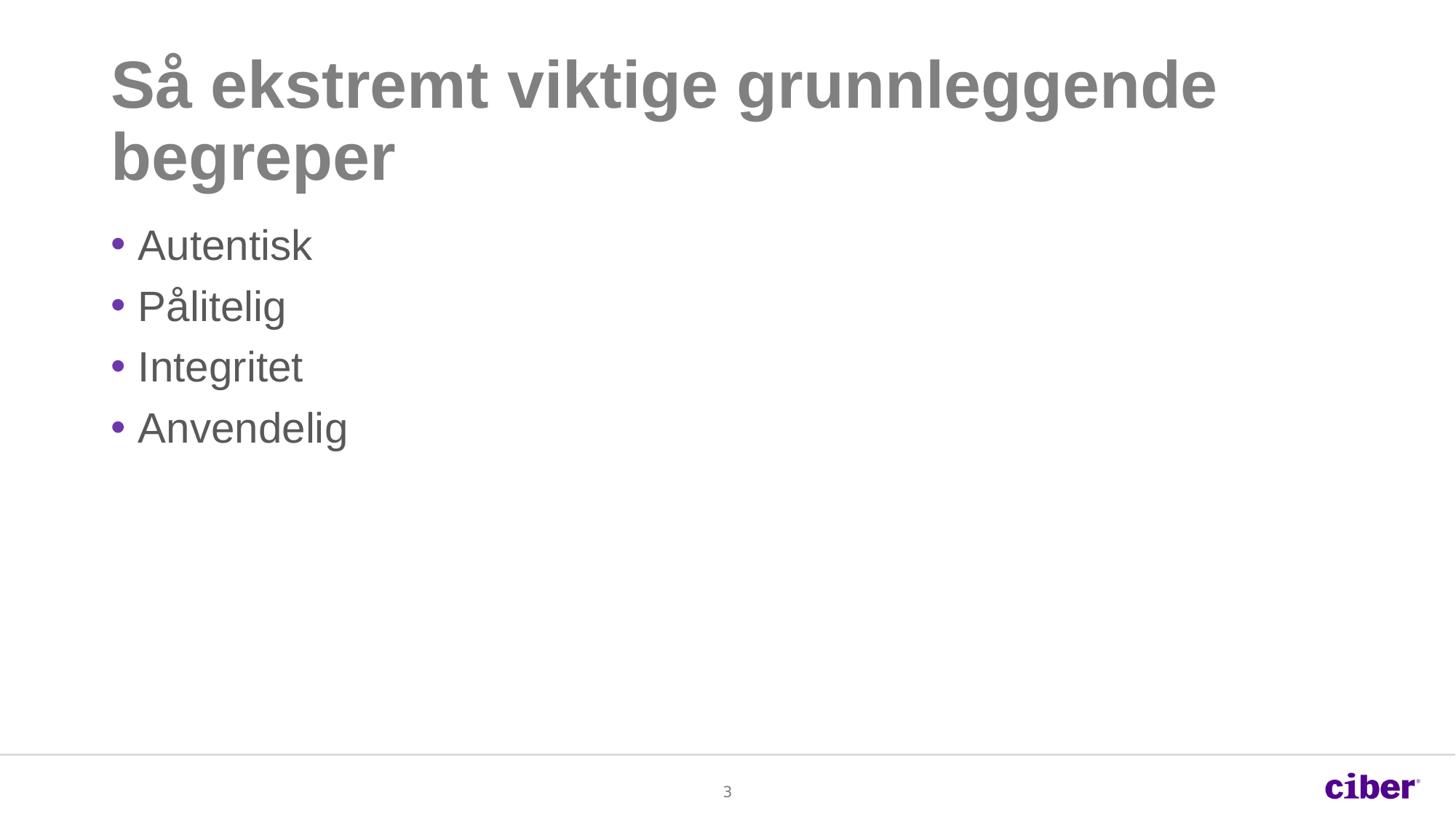

# Så ekstremt viktige grunnleggende begreper
Autentisk
Pålitelig
Integritet
Anvendelig
3